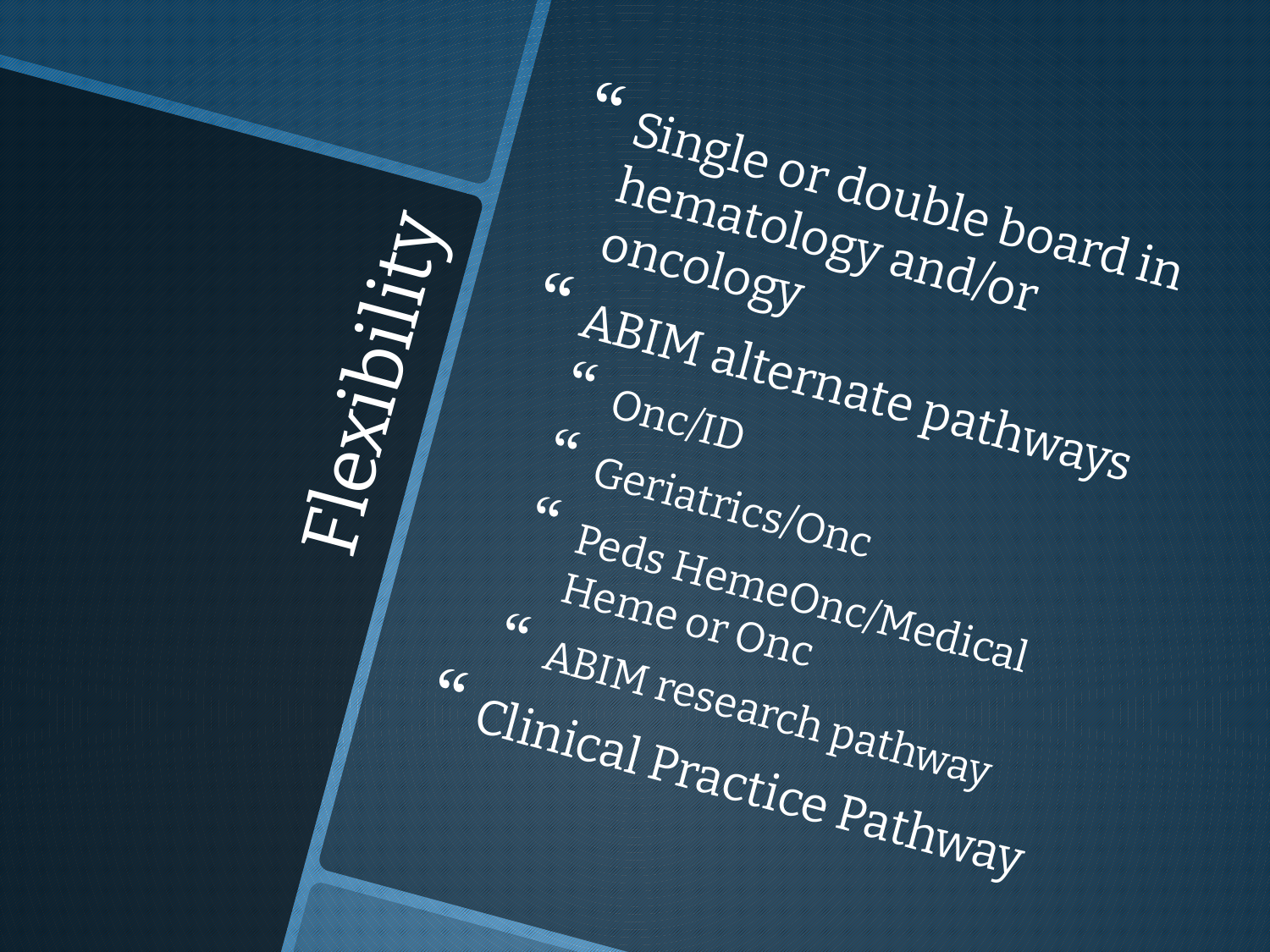

Single or double board in hematology and/or oncology
ABIM alternate pathways
Onc/ID
Geriatrics/Onc
Peds HemeOnc/Medical Heme or Onc
ABIM research pathway
Clinical Practice Pathway
# Flexibility